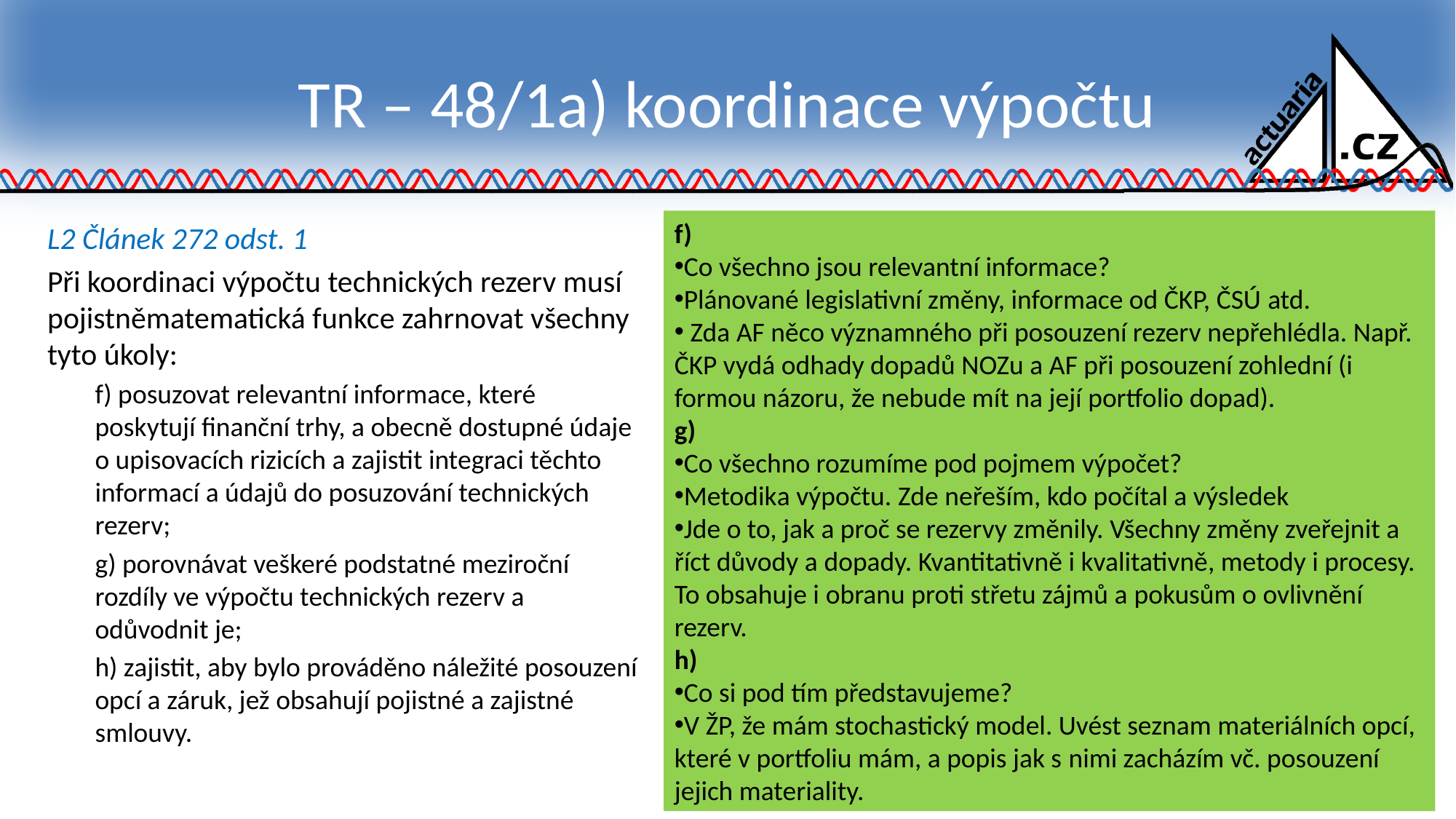

# TR – 48/1a) koordinace výpočtu
f)
Co všechno jsou relevantní informace?
Plánované legislativní změny, informace od ČKP, ČSÚ atd.
 Zda AF něco významného při posouzení rezerv nepřehlédla. Např. ČKP vydá odhady dopadů NOZu a AF při posouzení zohlední (i formou názoru, že nebude mít na její portfolio dopad).
g)
Co všechno rozumíme pod pojmem výpočet?
Metodika výpočtu. Zde neřeším, kdo počítal a výsledek
Jde o to, jak a proč se rezervy změnily. Všechny změny zveřejnit a říct důvody a dopady. Kvantitativně i kvalitativně, metody i procesy. To obsahuje i obranu proti střetu zájmů a pokusům o ovlivnění rezerv.
h)
Co si pod tím představujeme?
V ŽP, že mám stochastický model. Uvést seznam materiálních opcí, které v portfoliu mám, a popis jak s nimi zacházím vč. posouzení jejich materiality.
L2 Článek 272 odst. 1
Při koordinaci výpočtu technických rezerv musí pojistněmatematická funkce zahrnovat všechny tyto úkoly:
f) posuzovat relevantní informace, které poskytují finanční trhy, a obecně dostupné údaje o upisovacích rizicích a zajistit integraci těchto informací a údajů do posuzování technických rezerv;
g) porovnávat veškeré podstatné meziroční rozdíly ve výpočtu technických rezerv a odůvodnit je;
h) zajistit, aby bylo prováděno náležité posouzení opcí a záruk, jež obsahují pojistné a zajistné smlouvy.
14